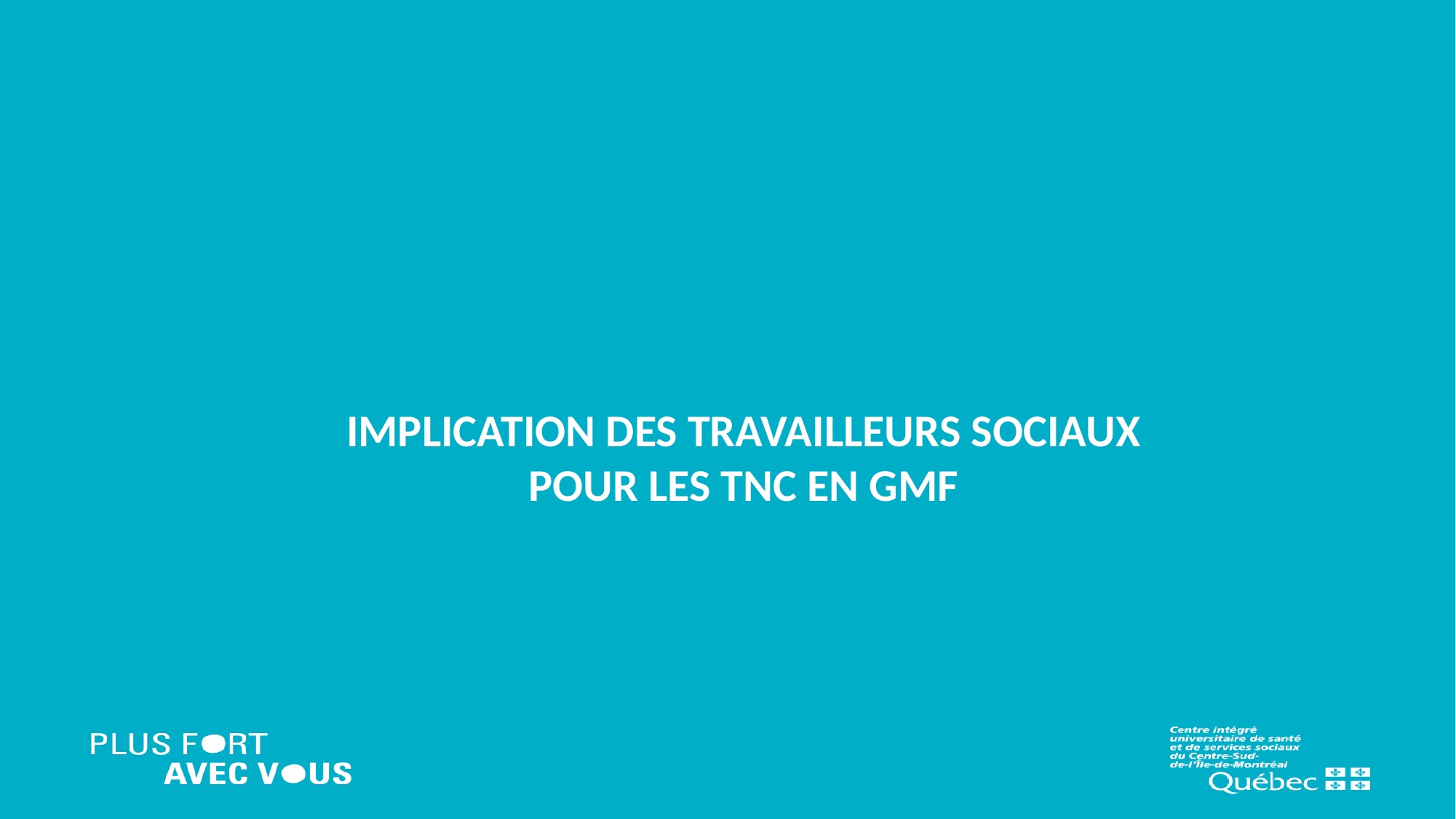

# IMPLICATION DES travailleurs sociaux pour LES TNC en gmf